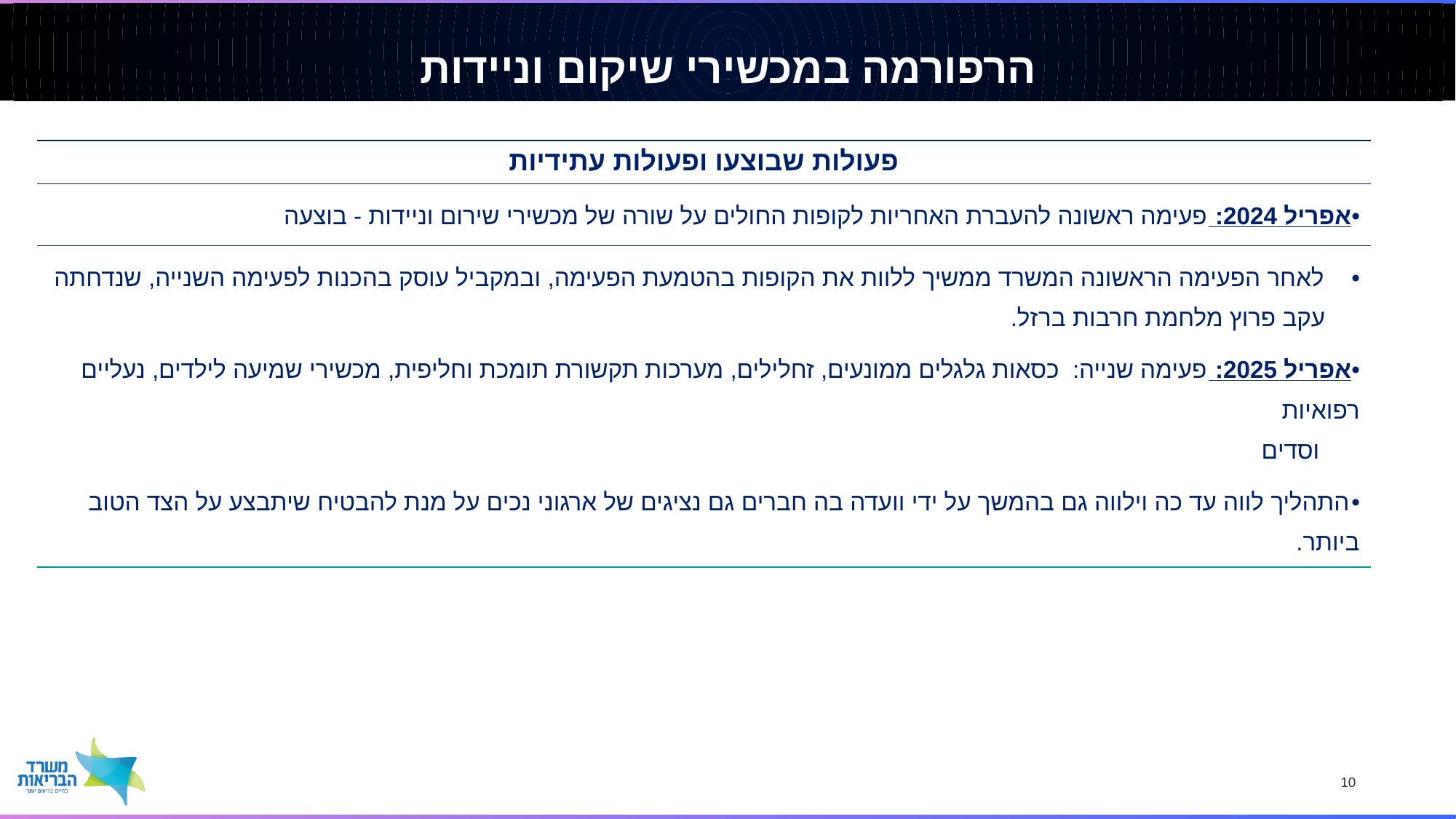

הרפורמה במכשירי שיקום וניידות
| פעולות שבוצעו ופעולות עתידיות |
| --- |
| אפריל 2024: פעימה ראשונה להעברת האחריות לקופות החולים על שורה של מכשירי שירום וניידות - בוצעה |
| לאחר הפעימה הראשונה המשרד ממשיך ללוות את הקופות בהטמעת הפעימה, ובמקביל עוסק בהכנות לפעימה השנייה, שנדחתה עקב פרוץ מלחמת חרבות ברזל. |
| אפריל 2025: פעימה שנייה: כסאות גלגלים ממונעים, זחלילים, מערכות תקשורת תומכת וחליפית, מכשירי שמיעה לילדים, נעליים רפואיות וסדים |
| התהליך לווה עד כה וילווה גם בהמשך על ידי וועדה בה חברים גם נציגים של ארגוני נכים על מנת להבטיח שיתבצע על הצד הטוב ביותר. |